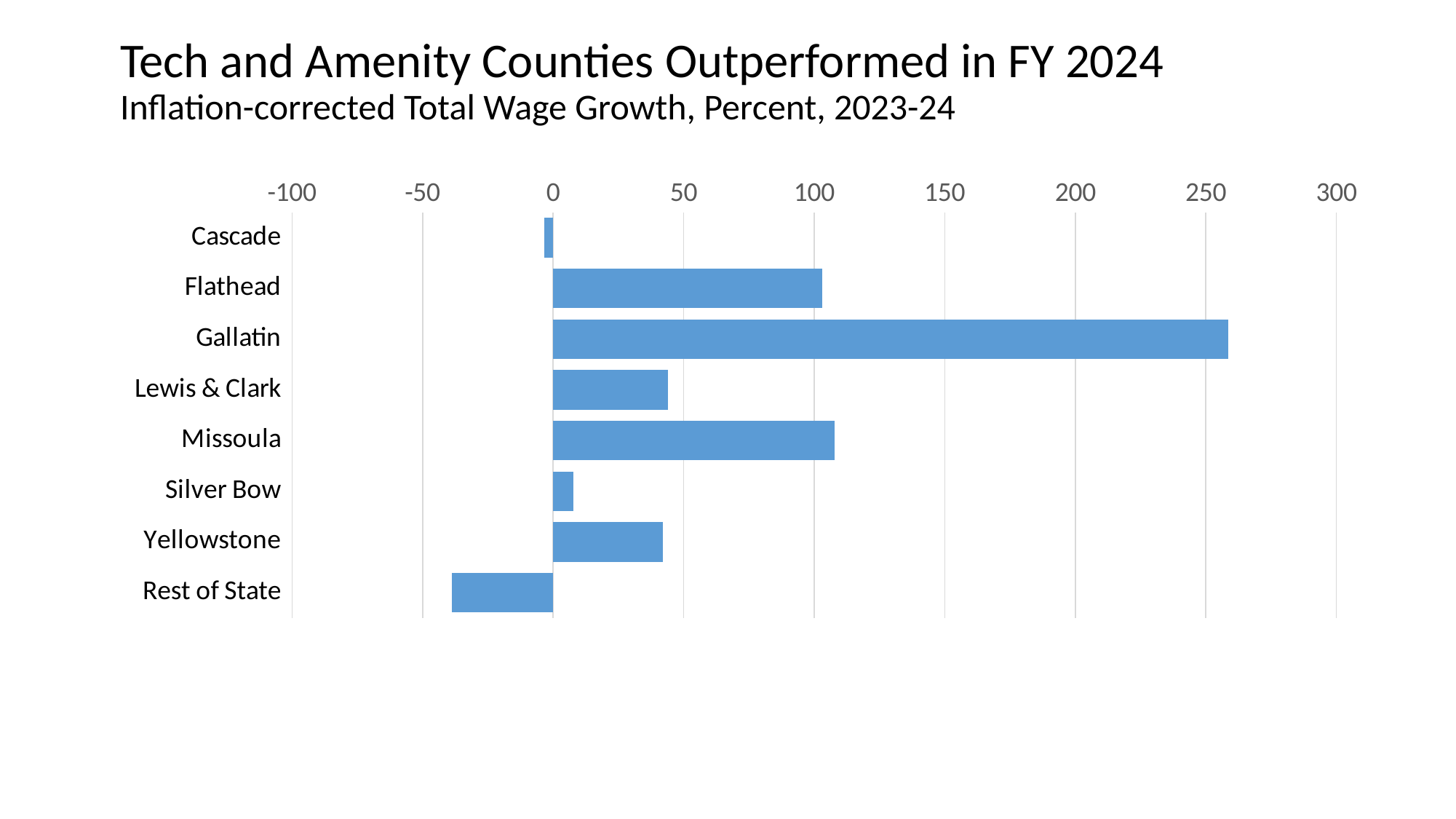

# Tech and Amenity Counties Outperformed in FY 2024 Inflation-corrected Total Wage Growth, Percent, 2023-24

### Chart

| Category | Series 1 |
|---|---|
| Cascade | -3.4737862649235467 |
| Flathead | 103.10938150061111 |
| Gallatin | 258.462255266782 |
| Lewis & Clark | 44.056436526016796 |
| Missoula | 107.70821915289707 |
| Silver Bow | 7.834782572172571 |
| Yellowstone | 42.088655174210544 |
| Rest of State | -38.78606763371408 |